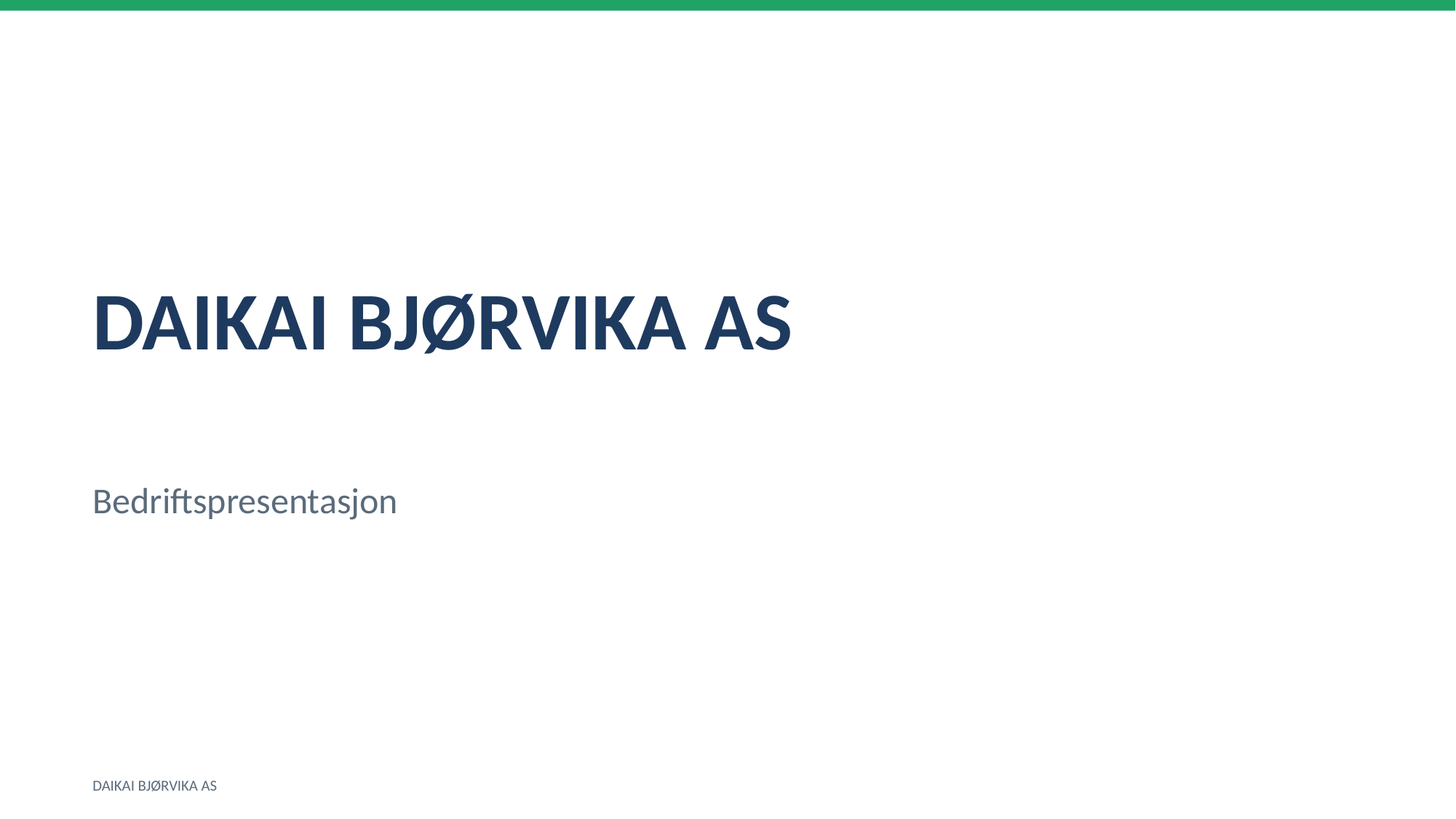

DAIKAI BJØRVIKA AS
Bedriftspresentasjon
DAIKAI BJØRVIKA AS